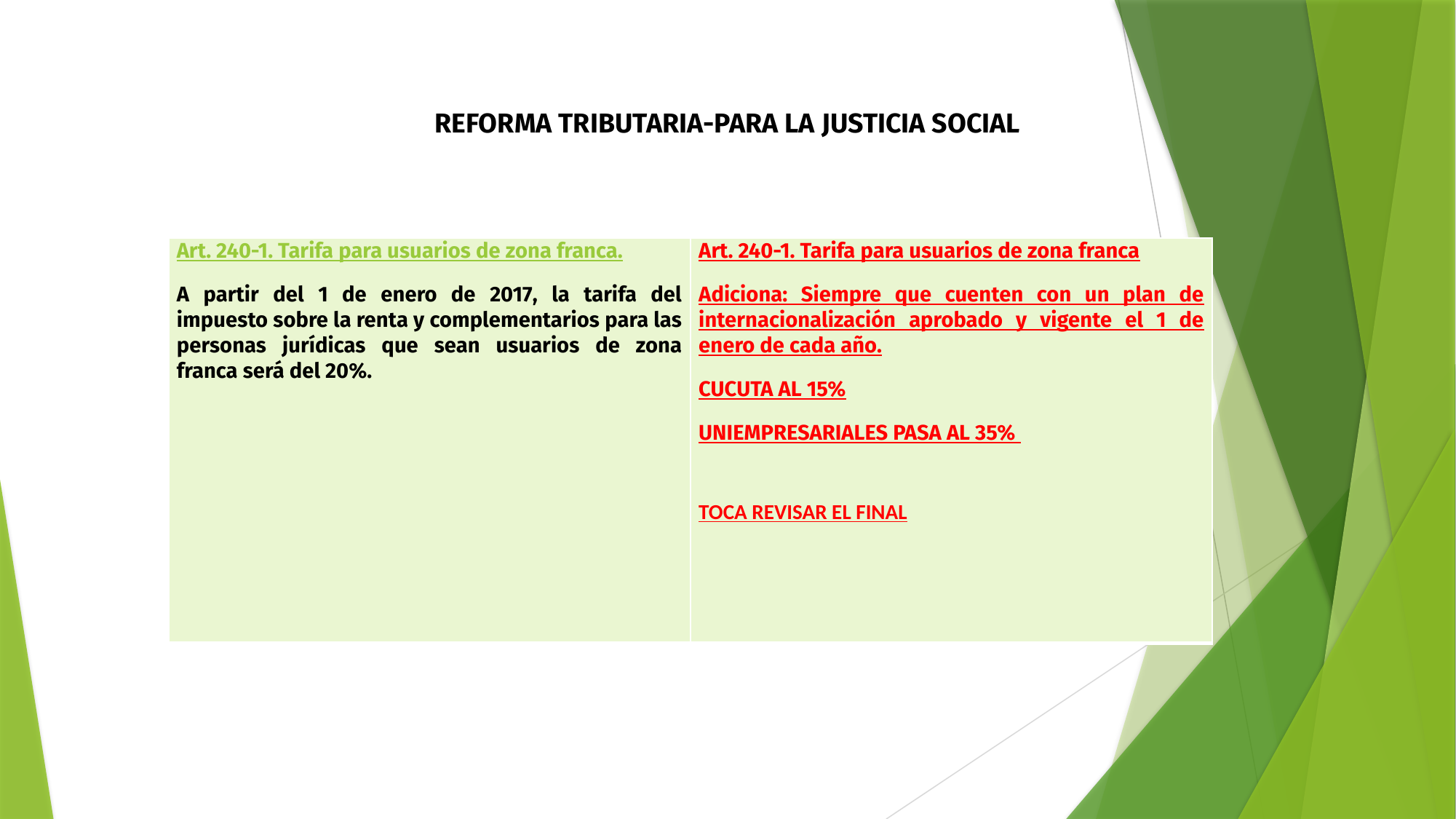

REFORMA TRIBUTARIA-PARA LA JUSTICIA SOCIAL
| Art. 240-1. Tarifa para usuarios de zona franca. A partir del 1 de enero de 2017, la tarifa del impuesto sobre la renta y complementarios para las personas jurídicas que sean usuarios de zona franca será del 20%. | Art. 240-1. Tarifa para usuarios de zona franca Adiciona: Siempre que cuenten con un plan de internacionalización aprobado y vigente el 1 de enero de cada año. CUCUTA AL 15% UNIEMPRESARIALES PASA AL 35% TOCA REVISAR EL FINAL |
| --- | --- |